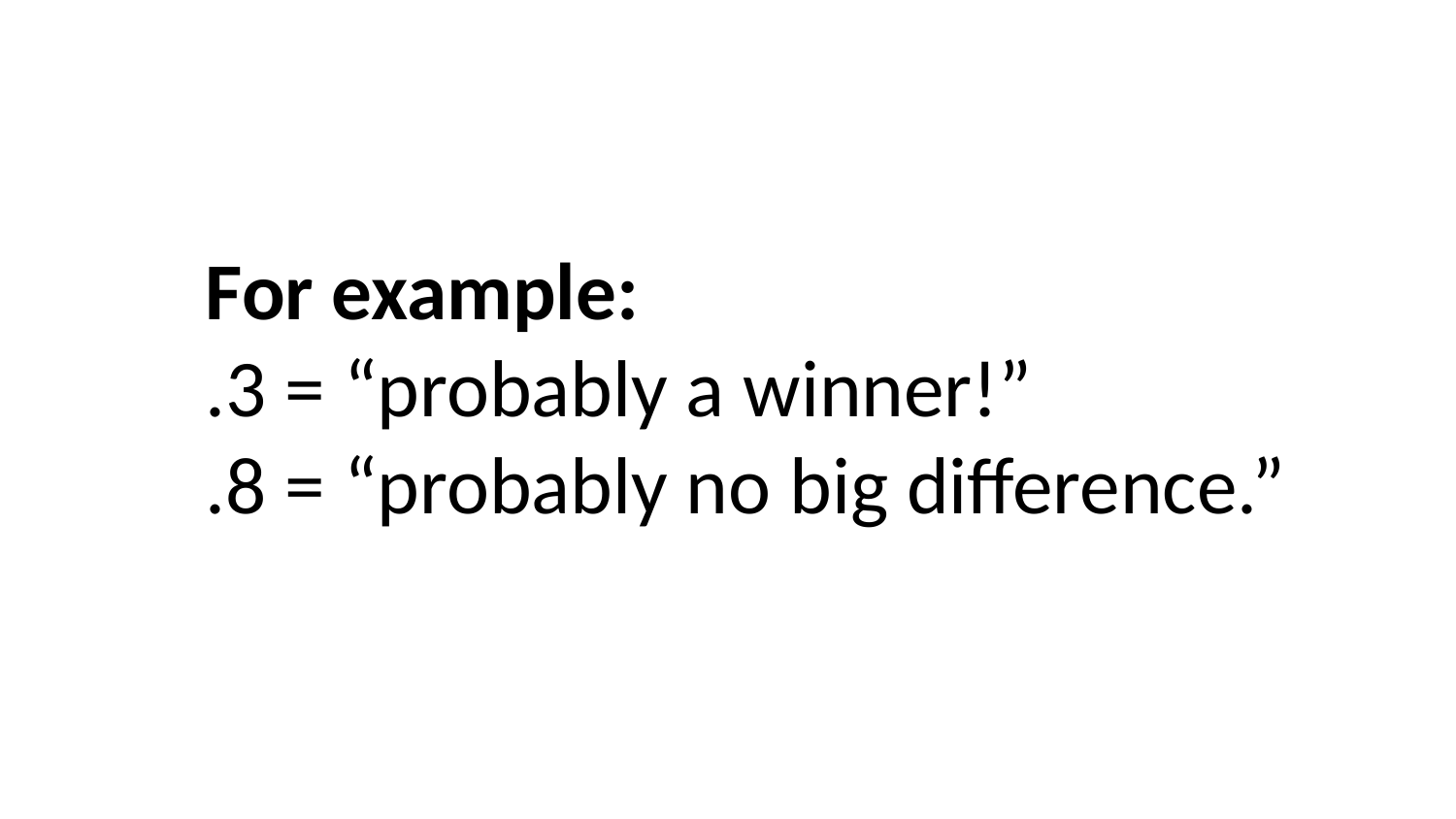

For example:
.3 = “probably a winner!”
.8 = “probably no big difference.”